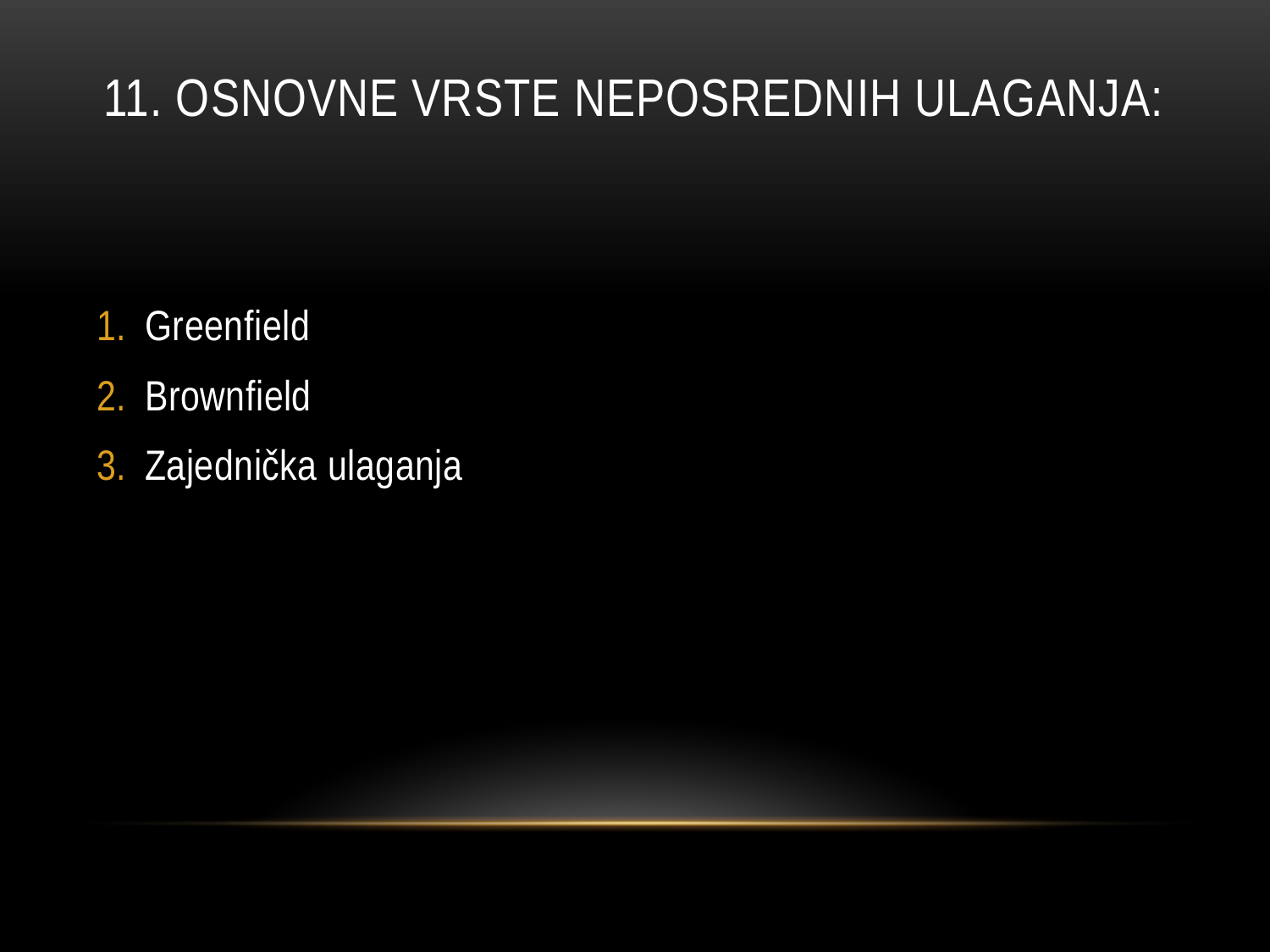

# 11. Osnovne vrste neposrednih ulaganja:

Greenfield
Brownfield
Zajednička ulaganja